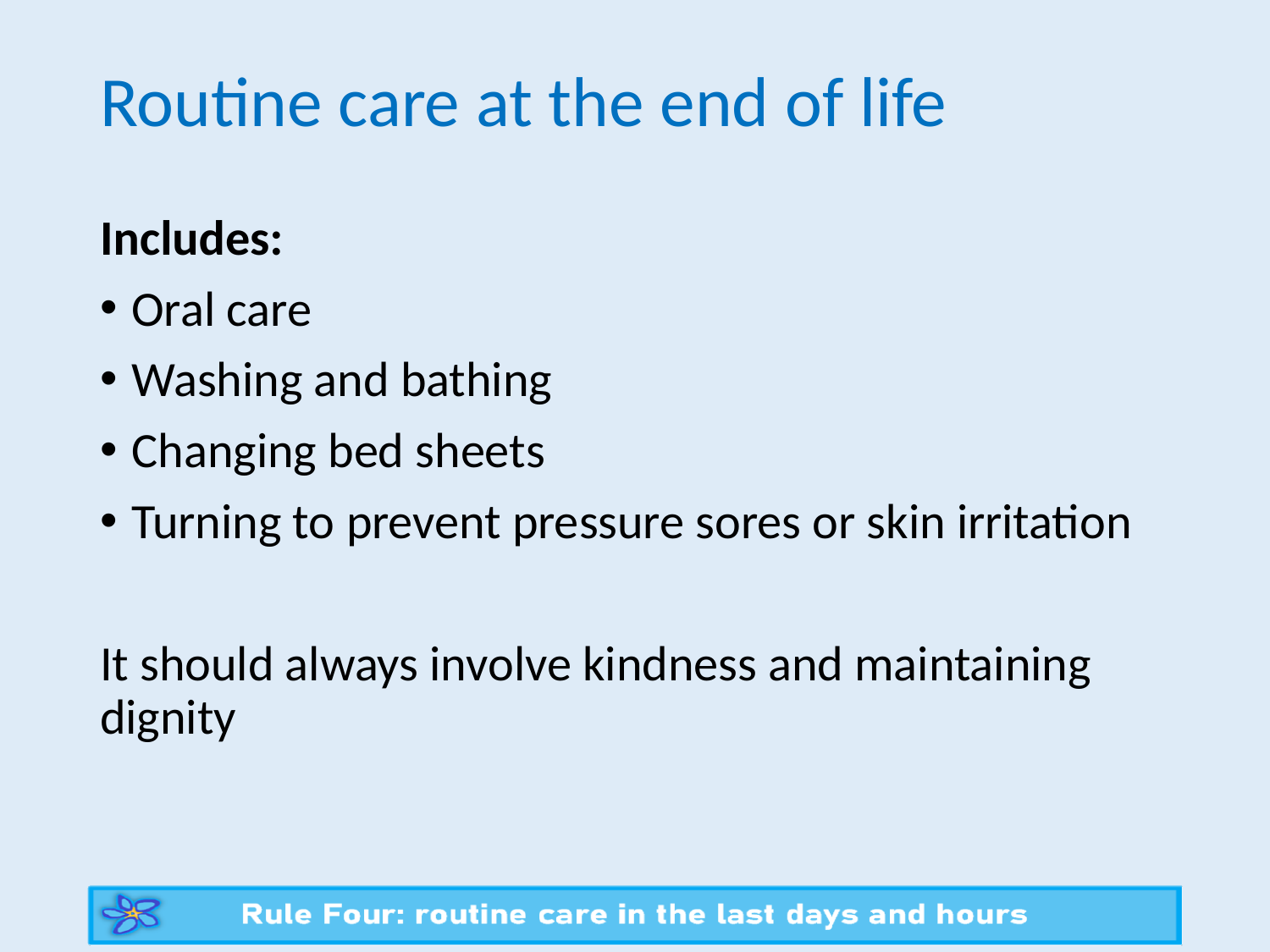

# Routine care at the end of life
Includes:
Oral care
Washing and bathing
Changing bed sheets
Turning to prevent pressure sores or skin irritation

It should always involve kindness and maintaining dignity